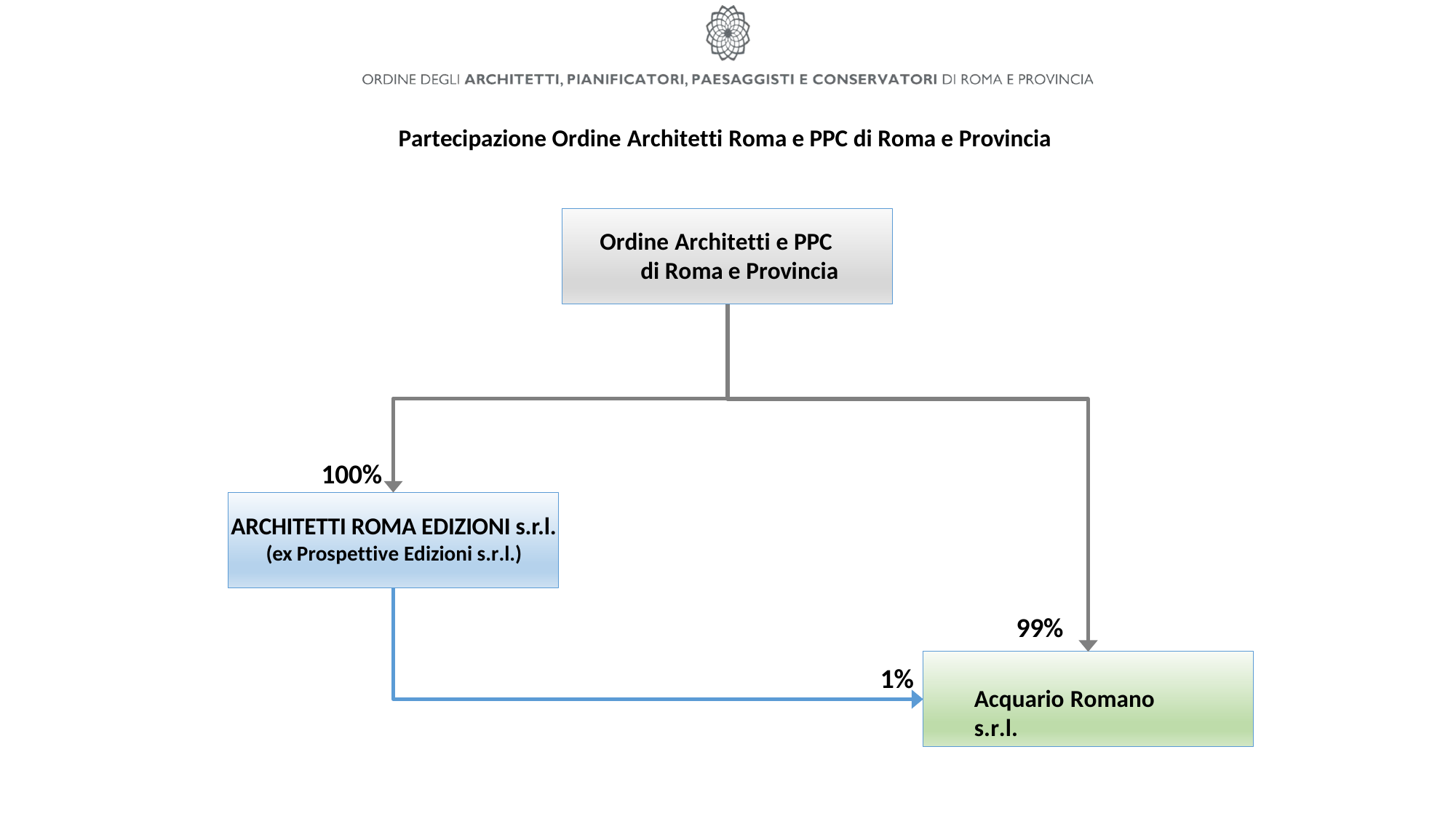

Partecipazione Ordine Architetti Roma e PPC di Roma e Provincia
Ordine Architetti e PPC di Roma e Provincia

100%

ARCHITETTI ROMA EDIZIONI s.r.l.
(ex Prospettive Edizioni s.r.l.)

99%

1%
Acquario Romano s.r.l.